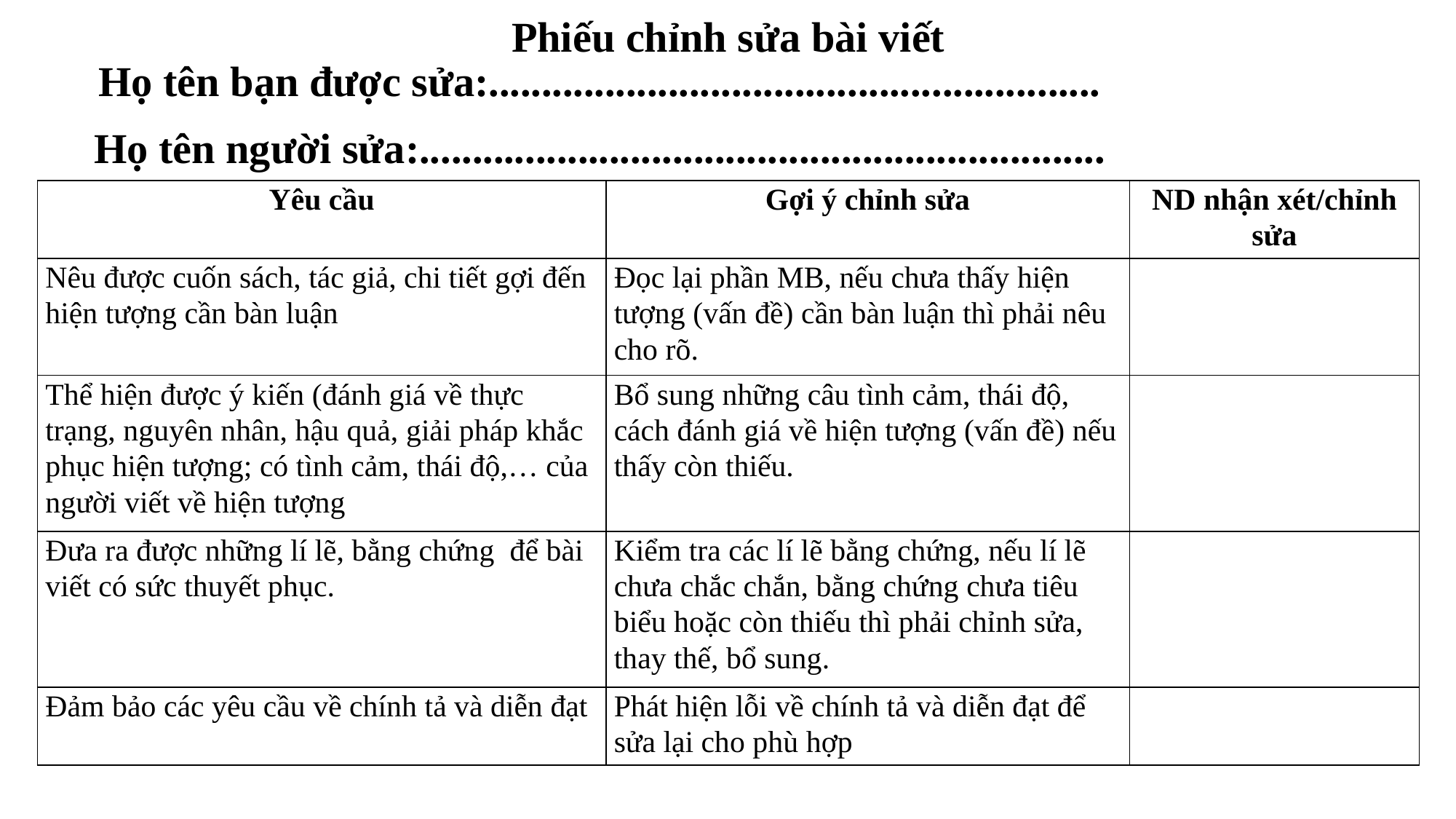

Phiếu chỉnh sửa bài viết
Họ tên bạn được sửa:..........................................................
Họ tên người sửa:.................................................................
| Yêu cầu | Gợi ý chỉnh sửa | ND nhận xét/chỉnh sửa |
| --- | --- | --- |
| Nêu được cuốn sách, tác giả, chi tiết gợi đến hiện tượng cần bàn luận | Ðọc lại phần MB, nếu chưa thấy hiện tượng (vấn đề) cần bàn luận thì phải nêu cho rõ. |  |
| Thể hiện được ý kiến (đánh giá về thực trạng, nguyên nhân, hậu quả, giải pháp khắc phục hiện tượng; có tình cảm, thái độ,… của người viết về hiện tượng | Bổ sung những câu tình cảm, thái độ, cách đánh giá về hiện tượng (vấn đề) nếu thấy còn thiếu. |  |
| Ðưa ra được những lí lẽ, bằng chứng để bài viết có sức thuyết phục. | Kiểm tra các lí lẽ bằng chứng, nếu lí lẽ chưa chắc chắn, bằng chứng chưa tiêu biểu hoặc còn thiếu thì phải chỉnh sửa, thay thế, bổ sung. |  |
| Ðảm bảo các yêu cầu về chính tả và diễn đạt | Phát hiện lỗi về chính tả và diễn đạt để sửa lại cho phù hợp |  |